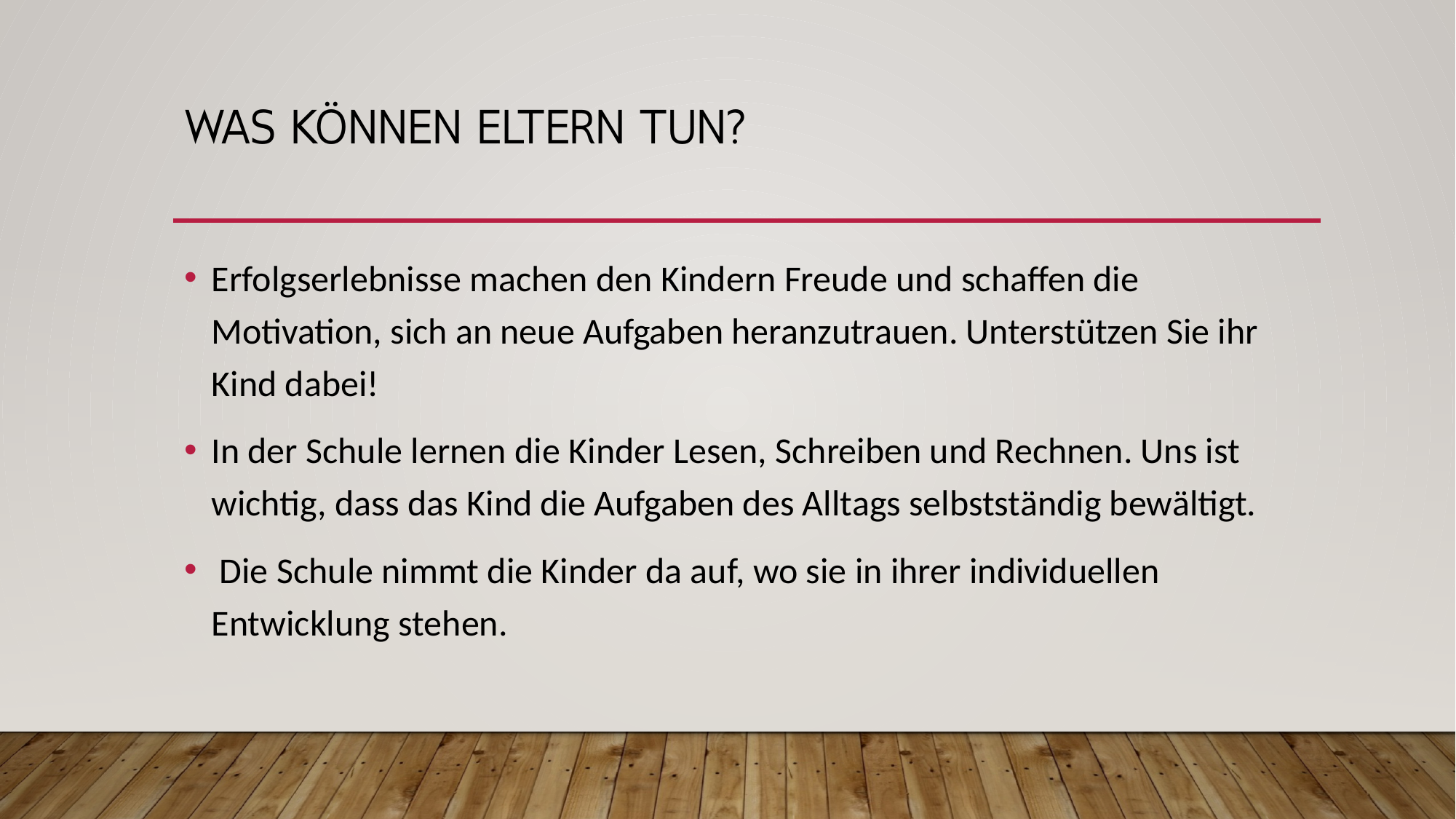

# Was können Eltern tun?
Erfolgserlebnisse machen den Kindern Freude und schaffen die Motivation, sich an neue Aufgaben heranzutrauen. Unterstützen Sie ihr Kind dabei!
In der Schule lernen die Kinder Lesen, Schreiben und Rechnen. Uns ist wichtig, dass das Kind die Aufgaben des Alltags selbstständig bewältigt.
 Die Schule nimmt die Kinder da auf, wo sie in ihrer individuellen Entwicklung stehen.